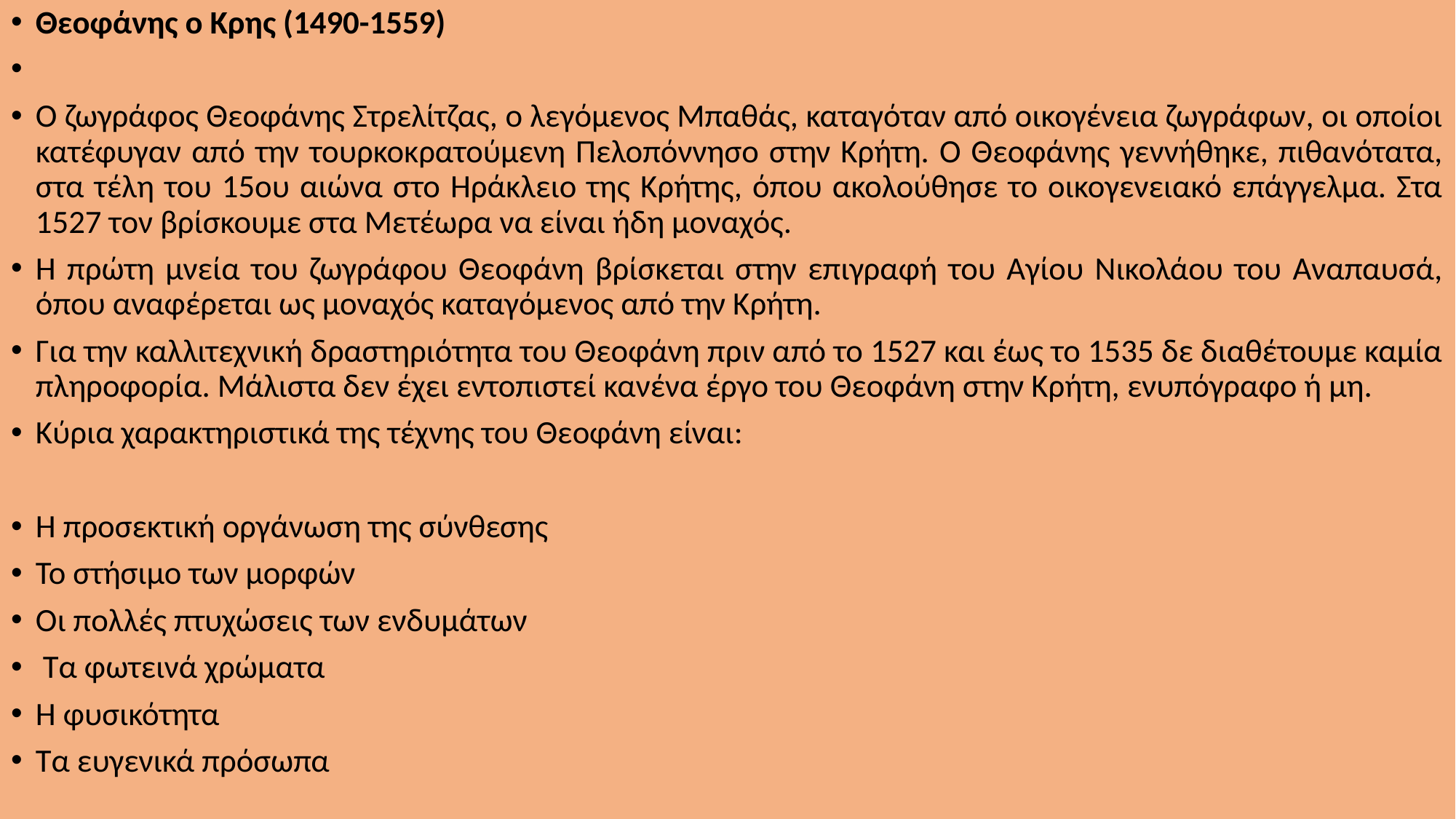

Θεοφάνης ο Κρης (1490-1559)

Ο ζωγράφος Θεοφάνης Στρελίτζας, ο λεγόμενος Μπαθάς, καταγόταν από οικογένεια ζωγράφων, οι οποίοι κατέφυγαν από την τουρκοκρατούμενη Πελοπόννησο στην Κρήτη. Ο Θεοφάνης γεννήθηκε, πιθανότατα, στα τέλη του 15ου αιώνα στο Ηράκλειο της Κρήτης, όπου ακολούθησε το οικογενειακό επάγγελμα. Στα 1527 τον βρίσκουμε στα Μετέωρα να είναι ήδη μοναχός.
Η πρώτη μνεία του ζωγράφου Θεοφάνη βρίσκεται στην επιγραφή του Αγίου Νικολάου του Αναπαυσά, όπου αναφέρεται ως μοναχός καταγόμενος από την Κρήτη.
Για την καλλιτεχνική δραστηριότητα του Θεοφάνη πριν από το 1527 και έως το 1535 δε διαθέτουμε καμία πληροφορία. Μάλιστα δεν έχει εντοπιστεί κανένα έργο του Θεοφάνη στην Κρήτη, ενυπόγραφο ή μη.
Κύρια χαρακτηριστικά της τέχνης του Θεοφάνη είναι:

Η προσεκτική οργάνωση της σύνθεσης
Το στήσιμο των μορφών
Οι πολλές πτυχώσεις των ενδυμάτων
 Τα φωτεινά χρώματα
Η φυσικότητα
Τα ευγενικά πρόσωπα